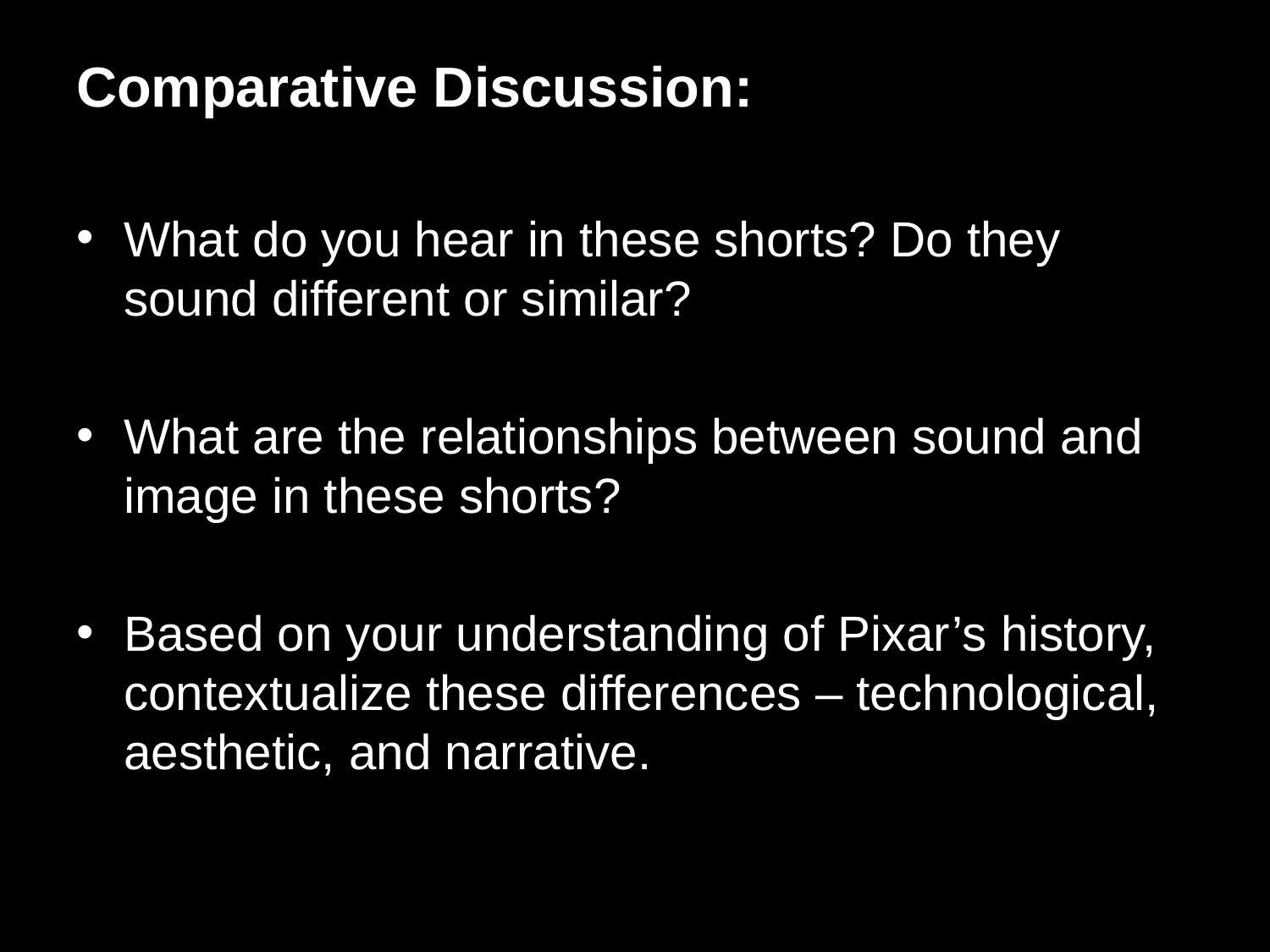

Comparative Discussion:

What do you hear in these shorts? Do they sound different or similar?

What are the relationships between sound and image in these shorts?

Based on your understanding of Pixar’s history, contextualize these differences – technological, aesthetic, and narrative.